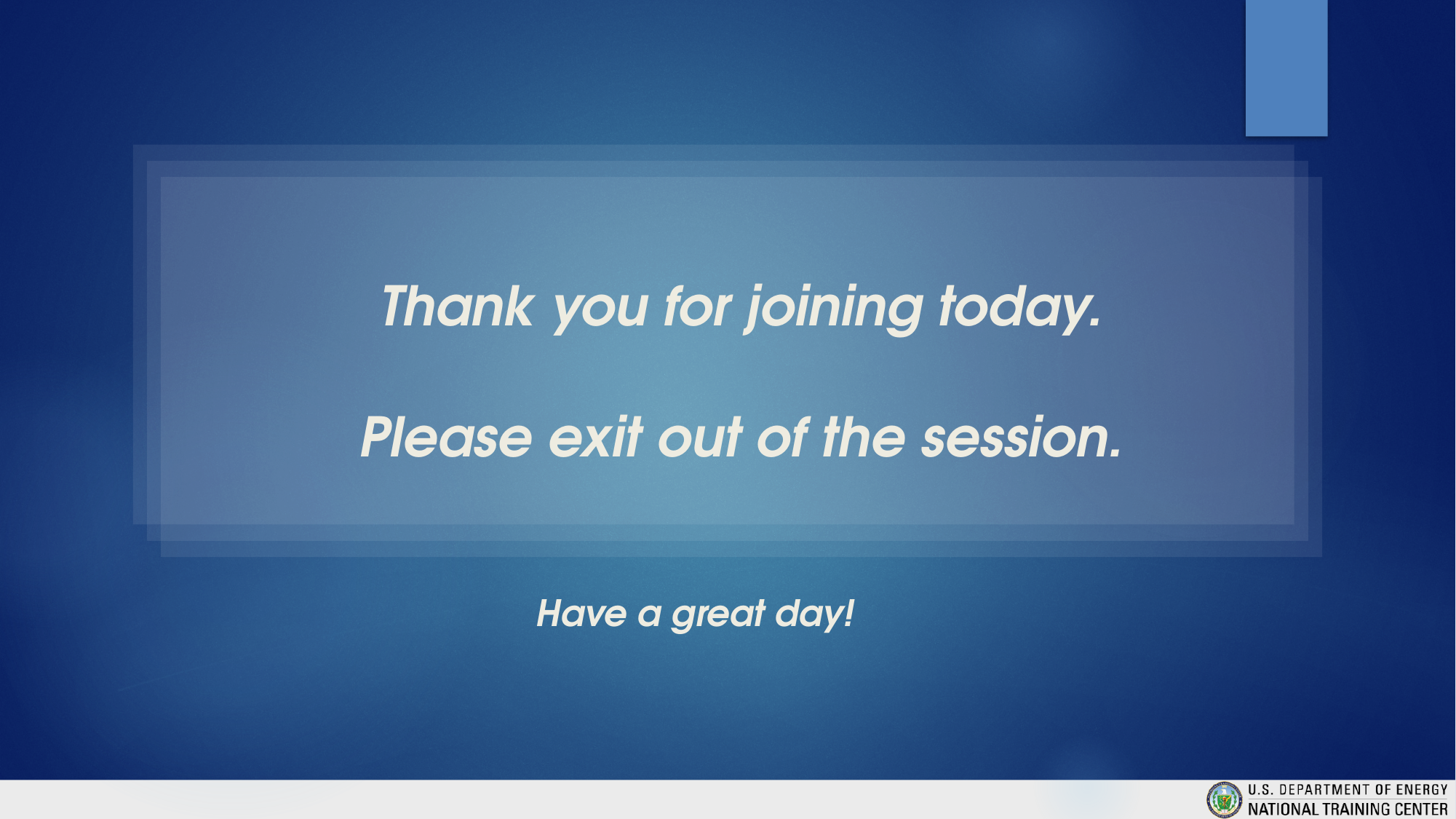

Thank you for joining today.

Please exit out of the session.
Have a great day!